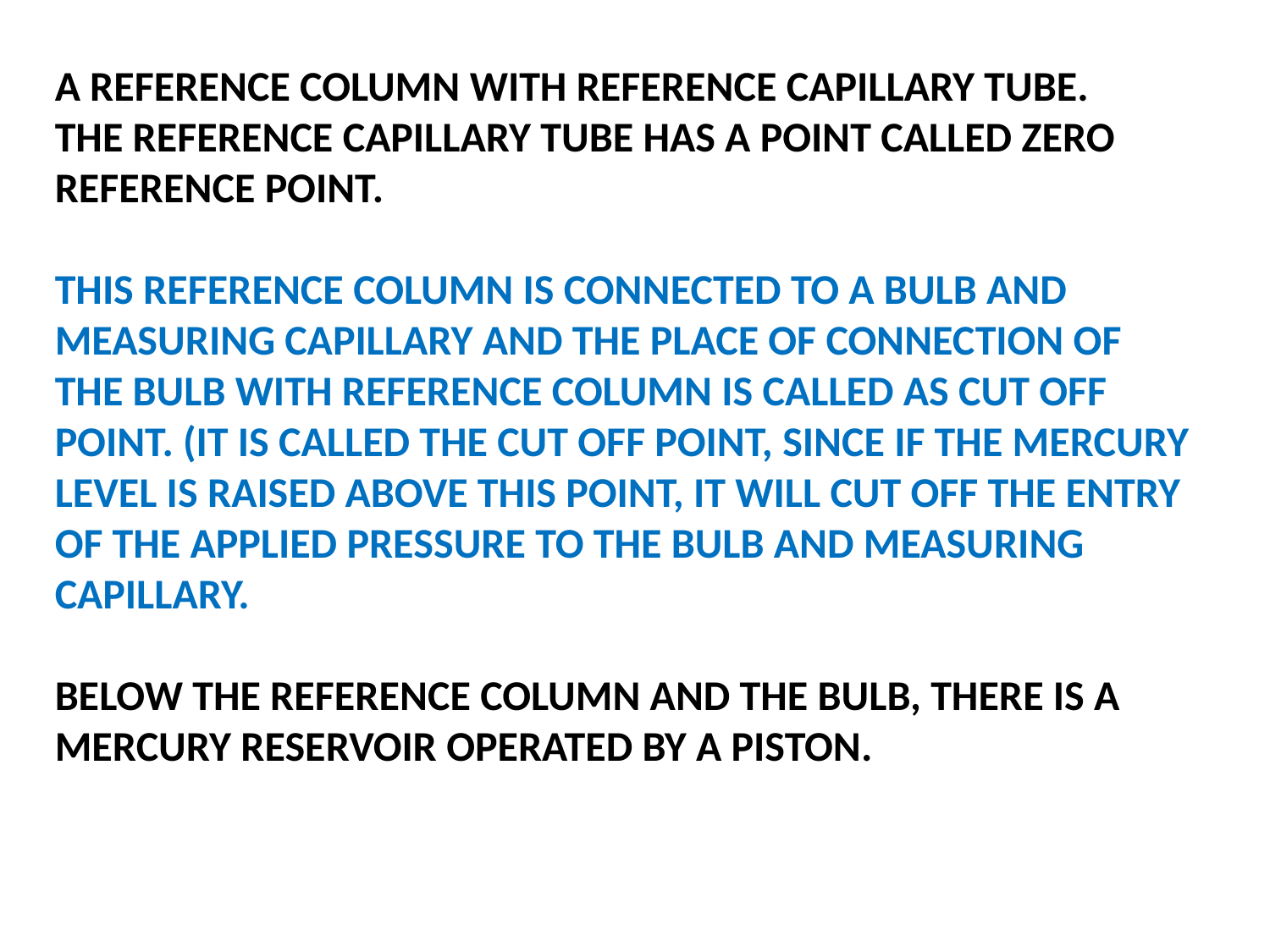

A REFERENCE COLUMN WITH REFERENCE CAPILLARY TUBE.
THE REFERENCE CAPILLARY TUBE HAS A POINT CALLED ZERO REFERENCE POINT.

THIS REFERENCE COLUMN IS CONNECTED TO A BULB AND MEASURING CAPILLARY AND THE PLACE OF CONNECTION OF THE BULB WITH REFERENCE COLUMN IS CALLED AS CUT OFF POINT. (IT IS CALLED THE CUT OFF POINT, SINCE IF THE MERCURY LEVEL IS RAISED ABOVE THIS POINT, IT WILL CUT OFF THE ENTRY OF THE APPLIED PRESSURE TO THE BULB AND MEASURING CAPILLARY.

BELOW THE REFERENCE COLUMN AND THE BULB, THERE IS A MERCURY RESERVOIR OPERATED BY A PISTON.